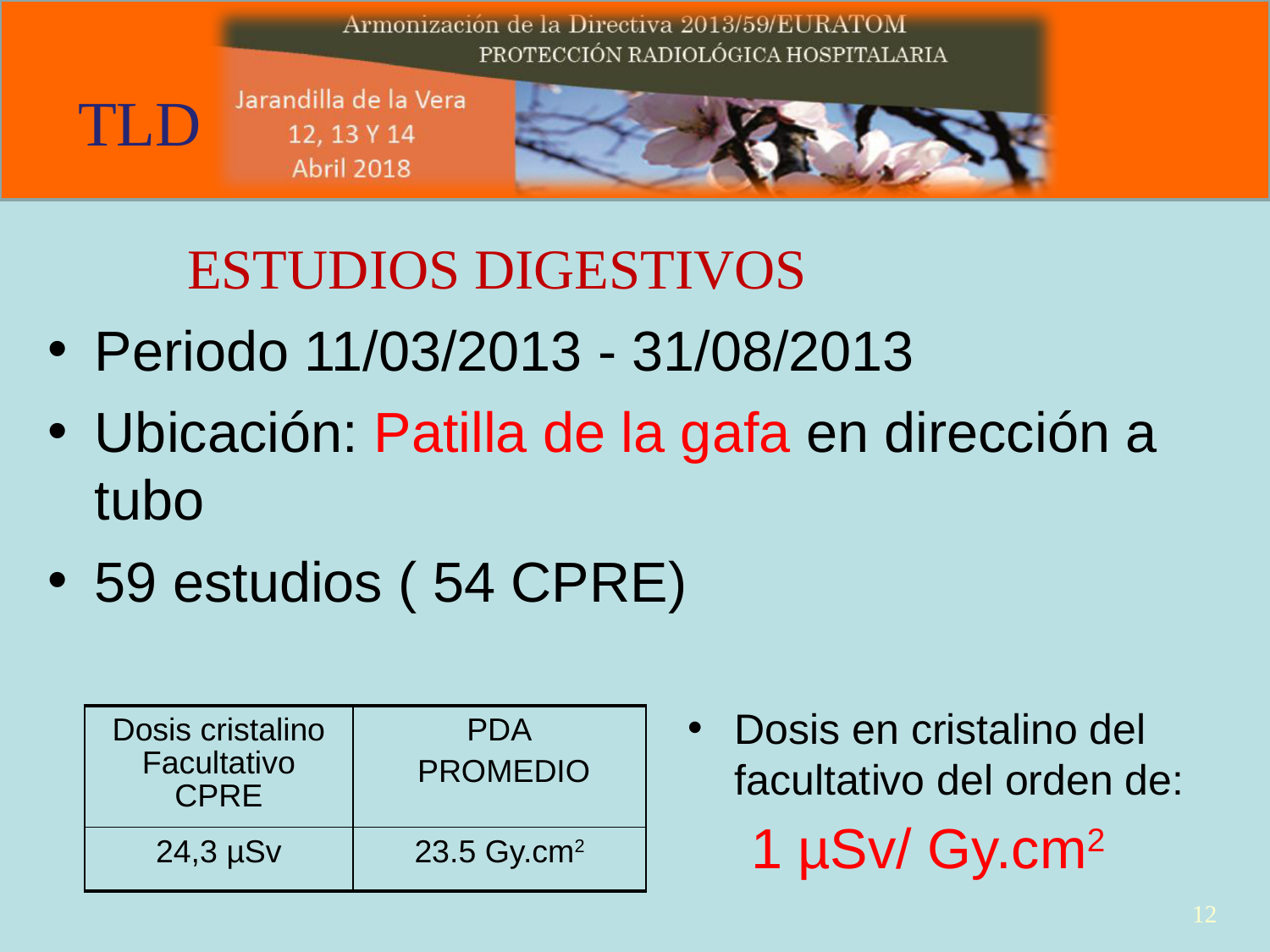

TLD
ESTUDIOS DIGESTIVOS
Periodo 11/03/2013 - 31/08/2013
Ubicación: Patilla de la gafa en dirección a tubo
59 estudios ( 54 CPRE)

Dosis en cristalino del facultativo del orden de:
1 µSv/ Gy.cm2
| Dosis cristalino Facultativo CPRE | PDA PROMEDIO |
| --- | --- |
| 24,3 µSv | 23.5 Gy.cm2 |